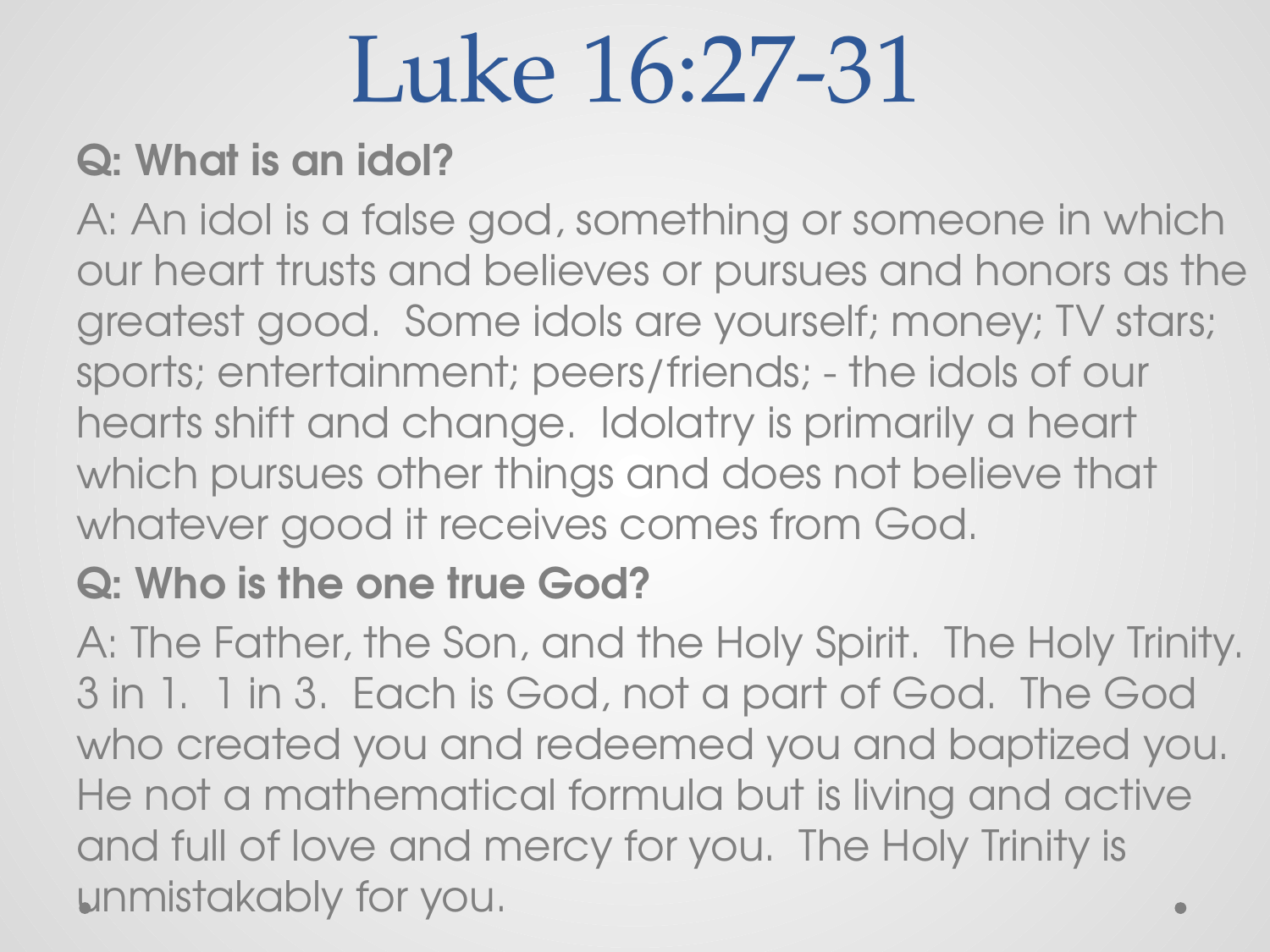

# Luke 16:27-31
Q: What is an idol?
A: An idol is a false god, something or someone in which our heart trusts and believes or pursues and honors as the greatest good.  Some idols are yourself; money; TV stars; sports; entertainment; peers/friends; - the idols of our hearts shift and change.  Idolatry is primarily a heart which pursues other things and does not believe that whatever good it receives comes from God.
Q: Who is the one true God?
A: The Father, the Son, and the Holy Spirit.  The Holy Trinity.  3 in 1.  1 in 3.  Each is God, not a part of God.  The God who created you and redeemed you and baptized you.  He not a mathematical formula but is living and active and full of love and mercy for you.  The Holy Trinity is unmistakably for you.